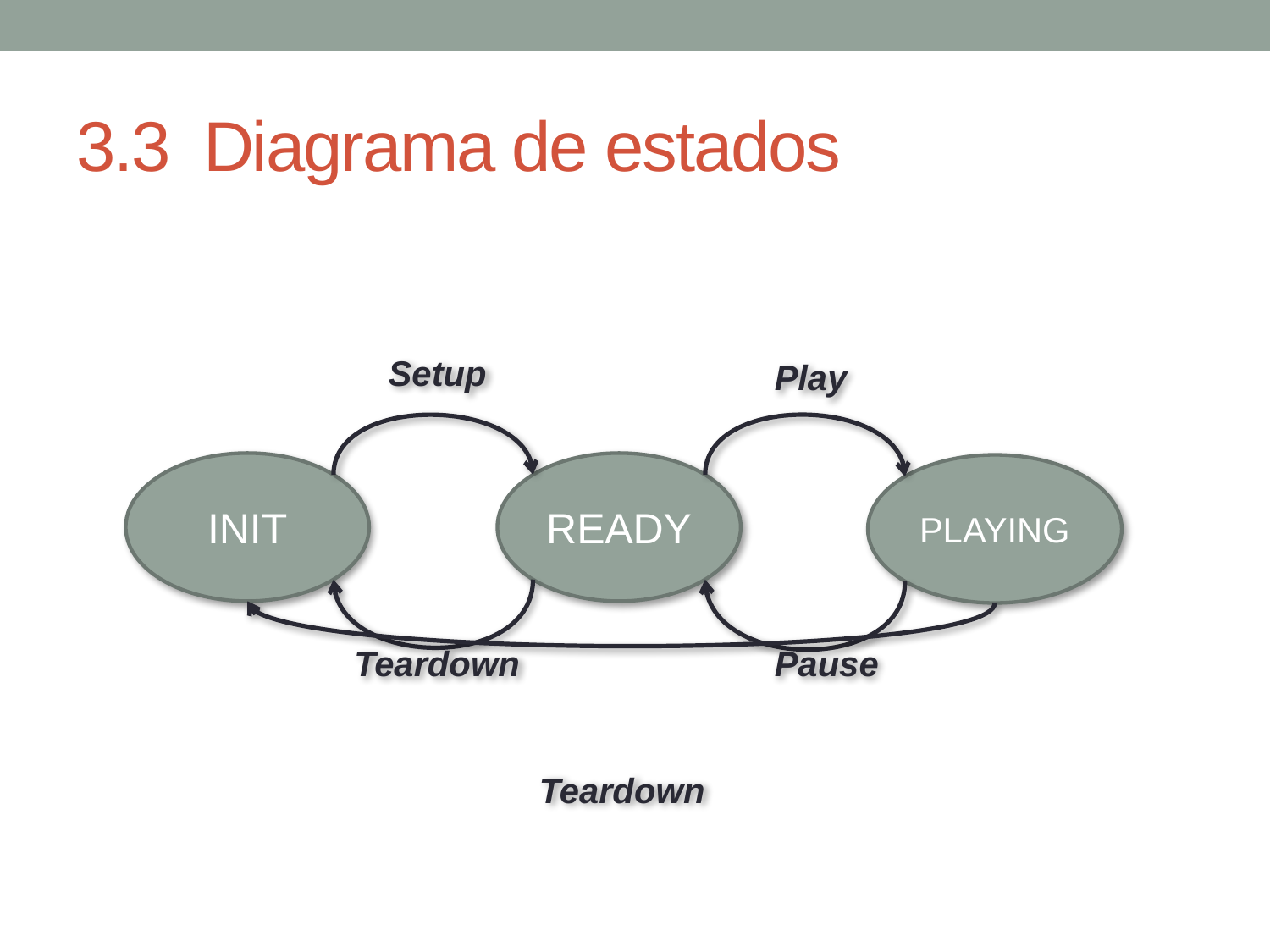

# 3.3	Diagrama de estados
Setup
Play
INIT
READY
PLAYING
Teardown
Pause
Teardown